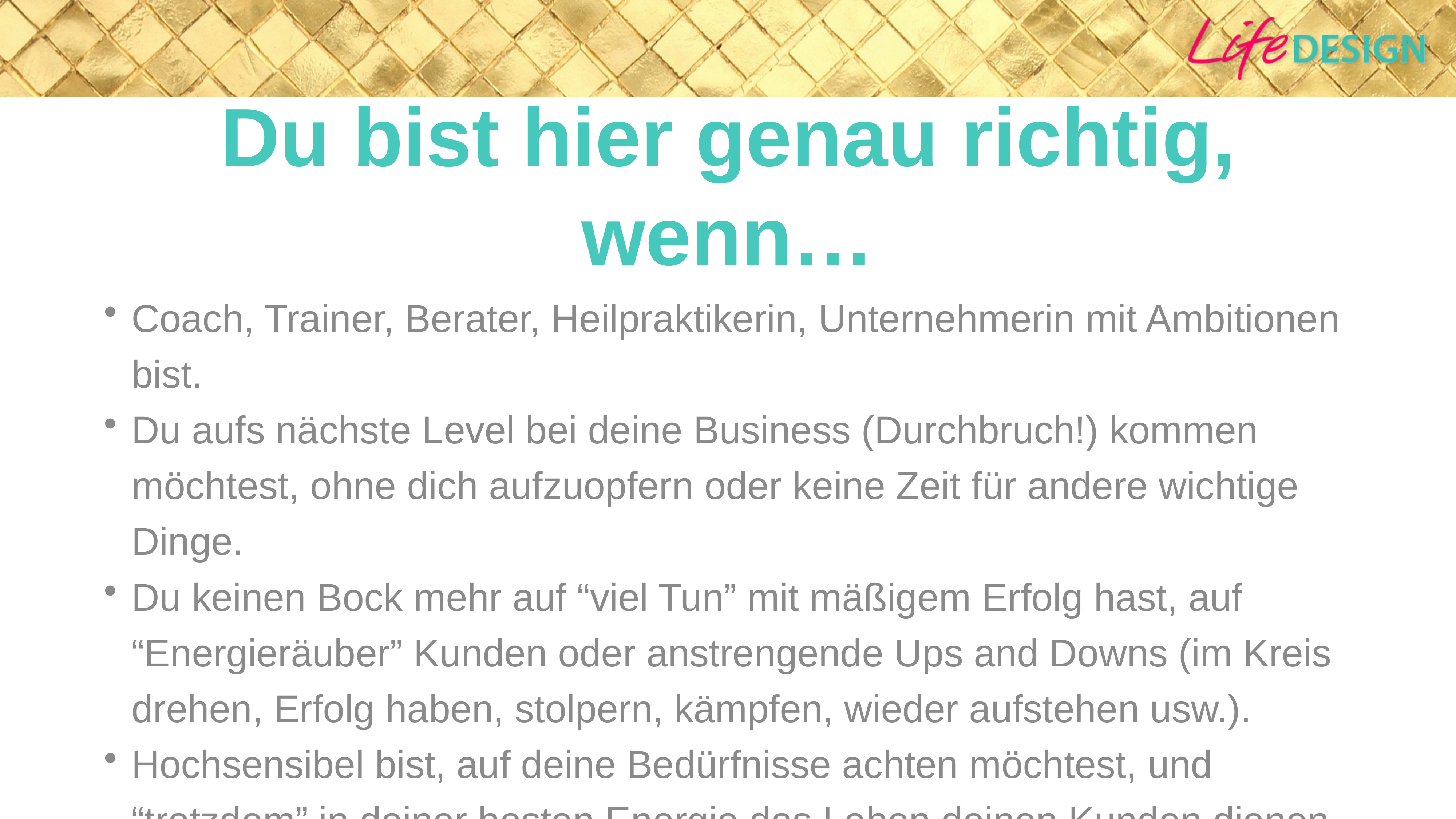

# Du bist hier genau richtig, wenn…
Coach, Trainer, Berater, Heilpraktikerin, Unternehmerin mit Ambitionen bist.
Du aufs nächste Level bei deine Business (Durchbruch!) kommen möchtest, ohne dich aufzuopfern oder keine Zeit für andere wichtige Dinge.
Du keinen Bock mehr auf “viel Tun” mit mäßigem Erfolg hast, auf “Energieräuber” Kunden oder anstrengende Ups and Downs (im Kreis drehen, Erfolg haben, stolpern, kämpfen, wieder aufstehen usw.).
Hochsensibel bist, auf deine Bedürfnisse achten möchtest, und “trotzdem” in deiner besten Energie das Leben deinen Kunden dienen möchtest.